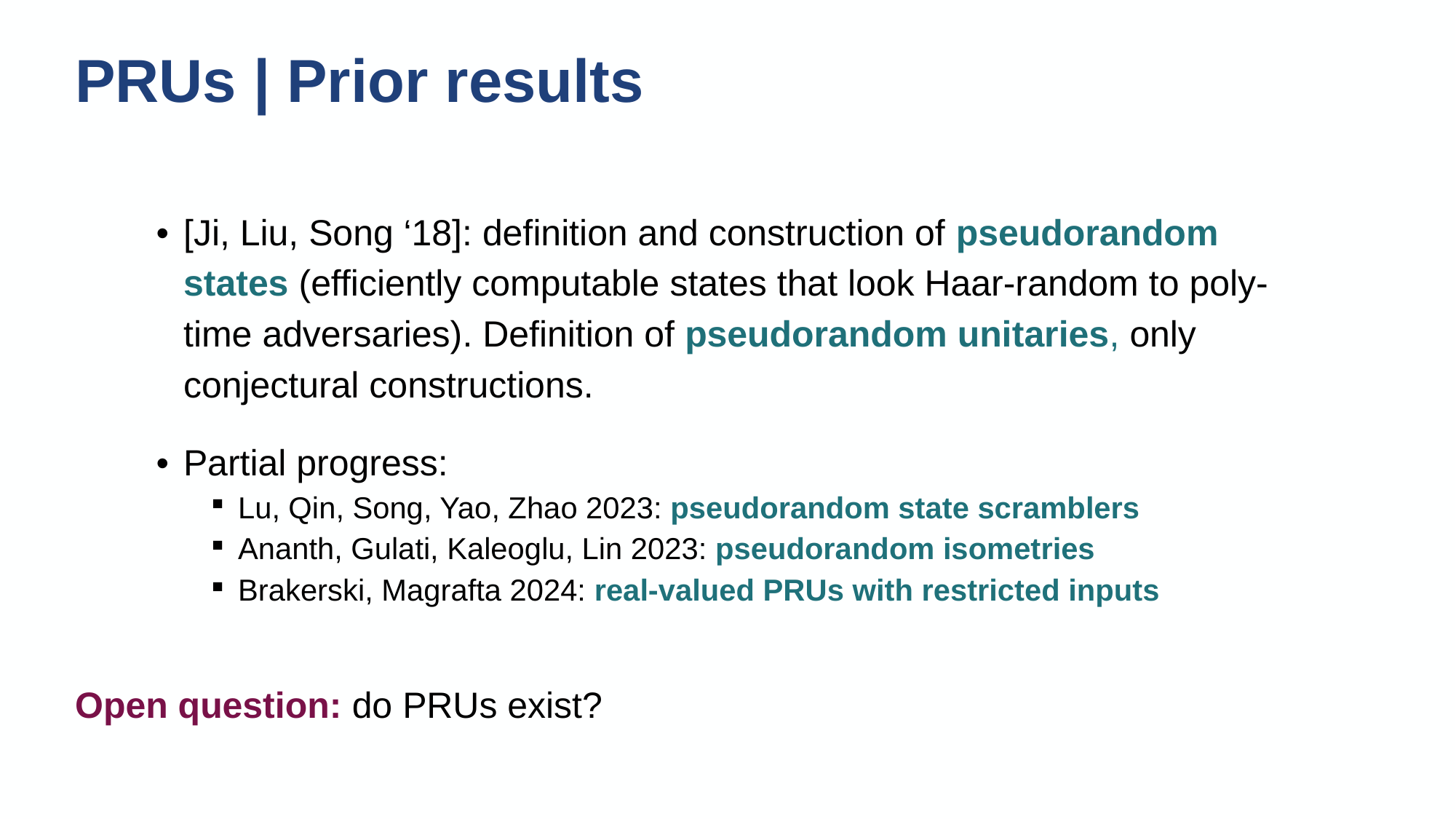

# PRUs | Prior results
[Ji, Liu, Song ‘18]: definition and construction of pseudorandom states (efficiently computable states that look Haar-random to poly-time adversaries). Definition of pseudorandom unitaries, only conjectural constructions.
Partial progress:
Lu, Qin, Song, Yao, Zhao 2023: pseudorandom state scramblers
Ananth, Gulati, Kaleoglu, Lin 2023: pseudorandom isometries
Brakerski, Magrafta 2024: real-valued PRUs with restricted inputs

Open question: do PRUs exist?